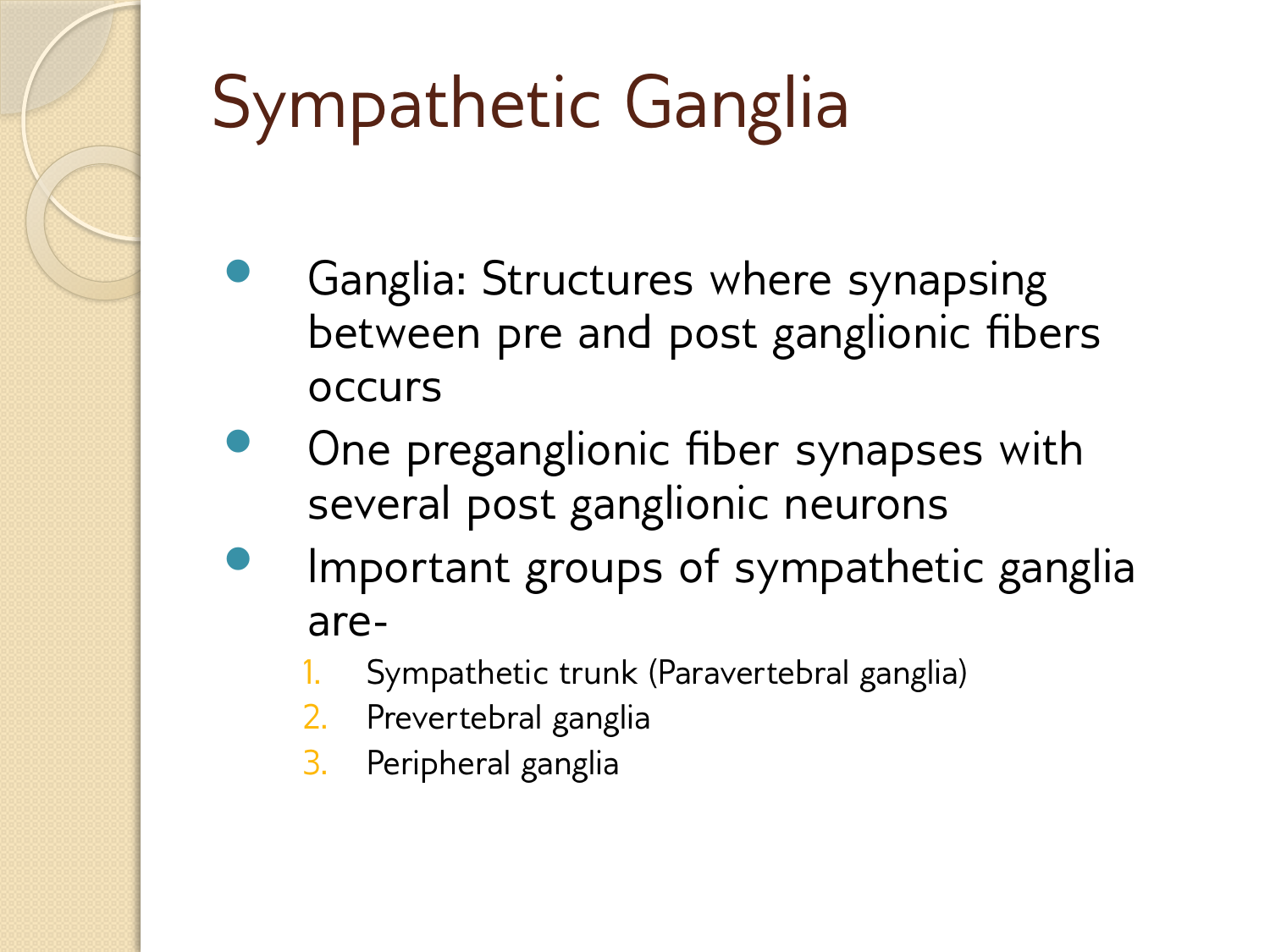

# Sympathetic Ganglia
Ganglia: Structures where synapsing between pre and post ganglionic fibers occurs
One preganglionic fiber synapses with several post ganglionic neurons
Important groups of sympathetic ganglia are-
Sympathetic trunk (Paravertebral ganglia)
Prevertebral ganglia
Peripheral ganglia